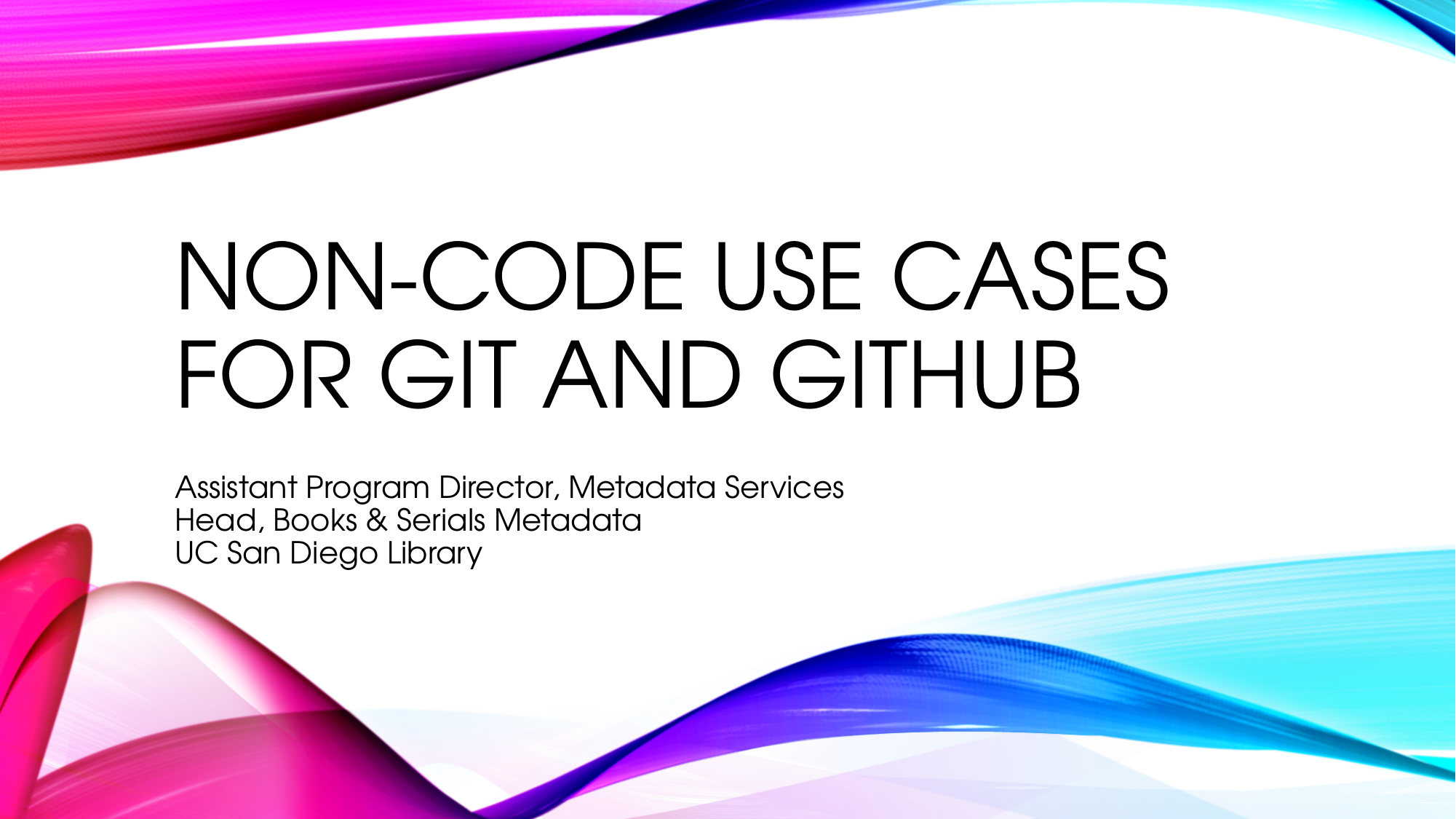

# NON-CODE USE CASES FOR GIT AND GITHUB
Elizabeth Miraglia
Assistant Program Director, Metadata Services
Head, Books & Serials Metadata
UC San Diego Library